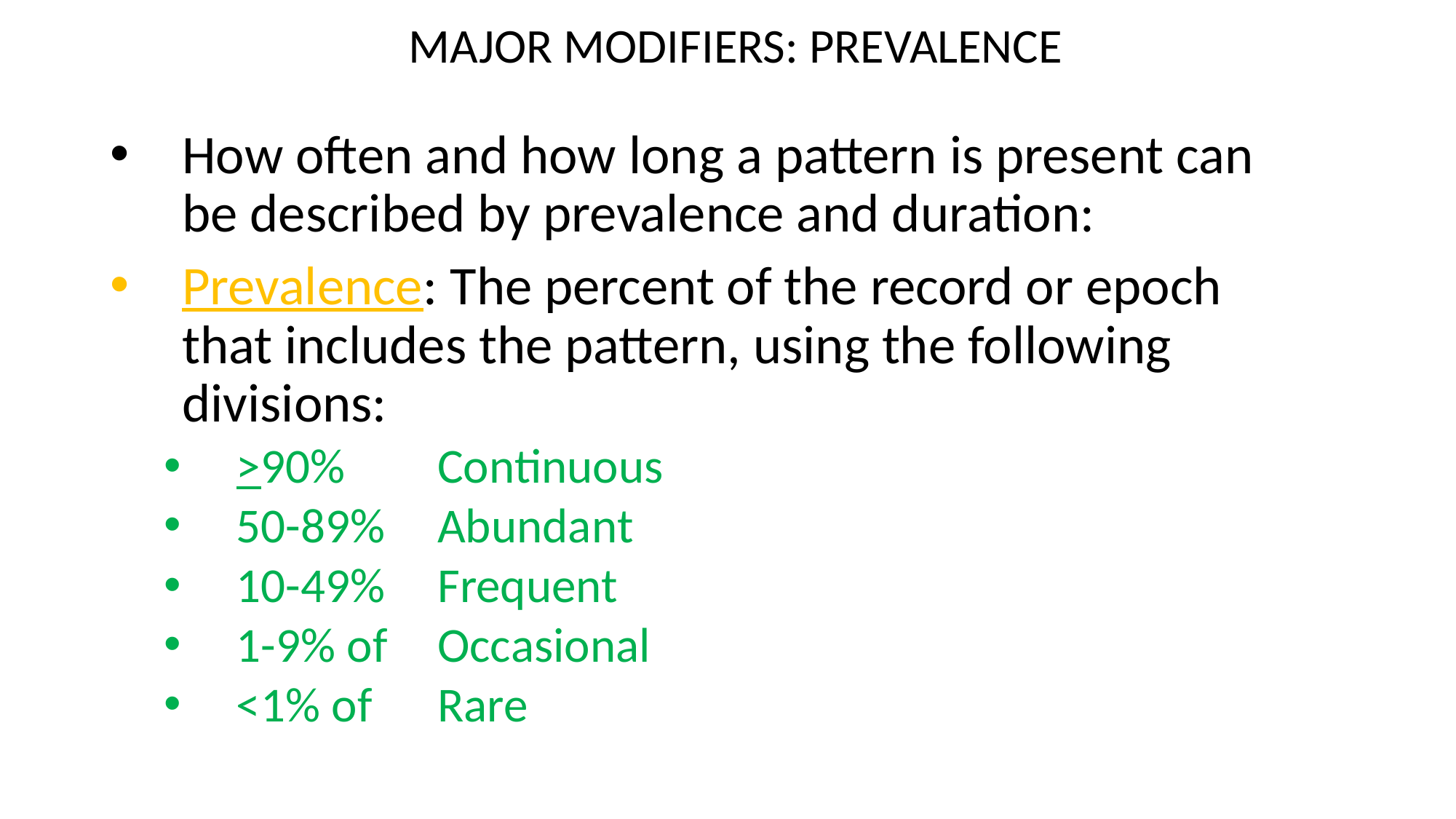

MAJOR MODIFIERS: PREVALENCE
How often and how long a pattern is present can be described by prevalence and duration:
Prevalence: The percent of the record or epoch that includes the pattern, using the following divisions:
>90% 	Continuous
50-89% 	Abundant
10-49% 	Frequent
1-9% of 	Occasional
<1% of 	Rare

45